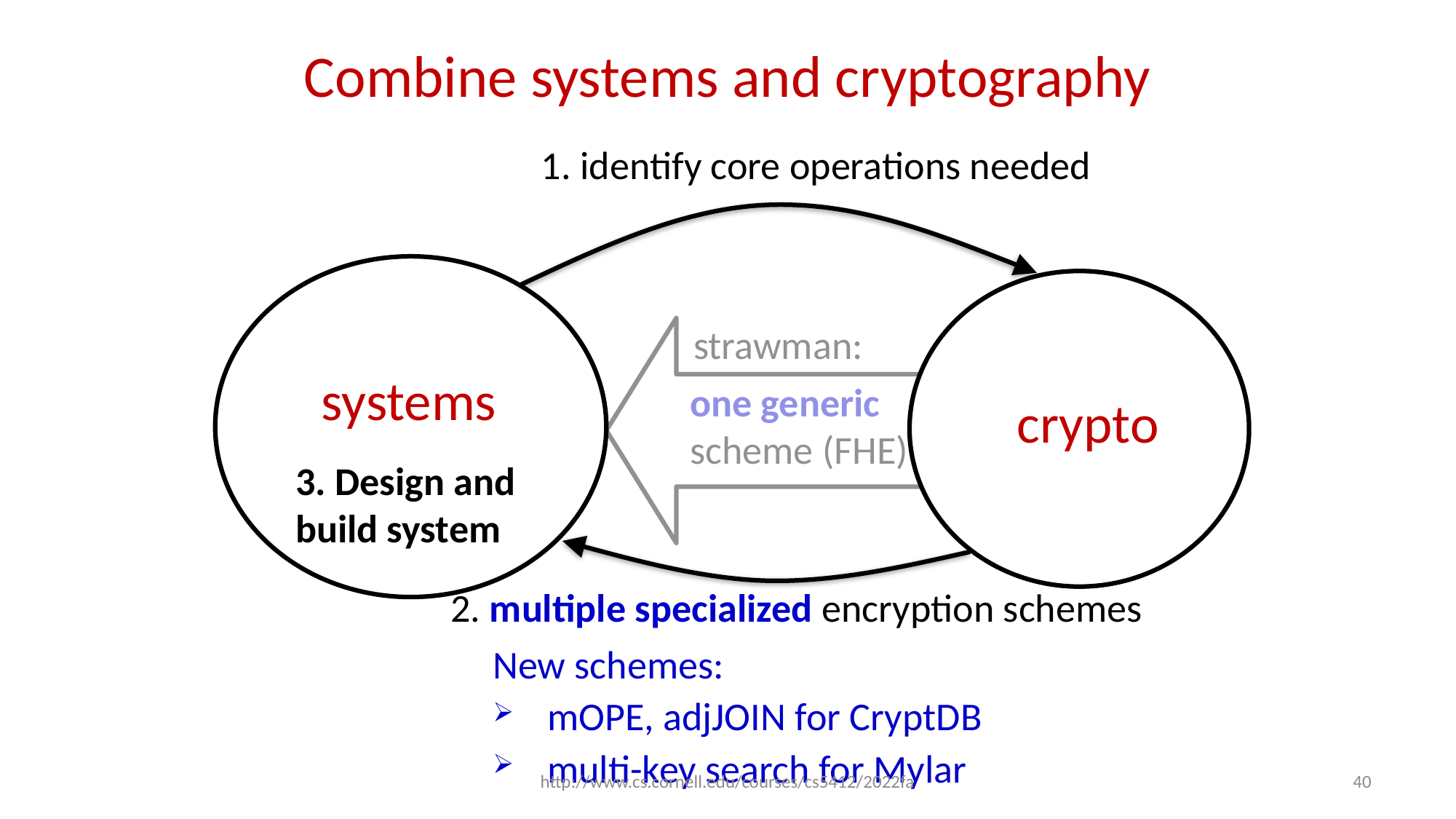

# Combine systems and cryptography
1. identify core operations needed

strawman:

systems
one generic scheme (FHE)
crypto
3. Design and build system

2. multiple specialized encryption schemes
New schemes:
mOPE, adjJOIN for CryptDB
multi-key search for Mylar
http://www.cs.cornell.edu/courses/cs5412/2022fa
40